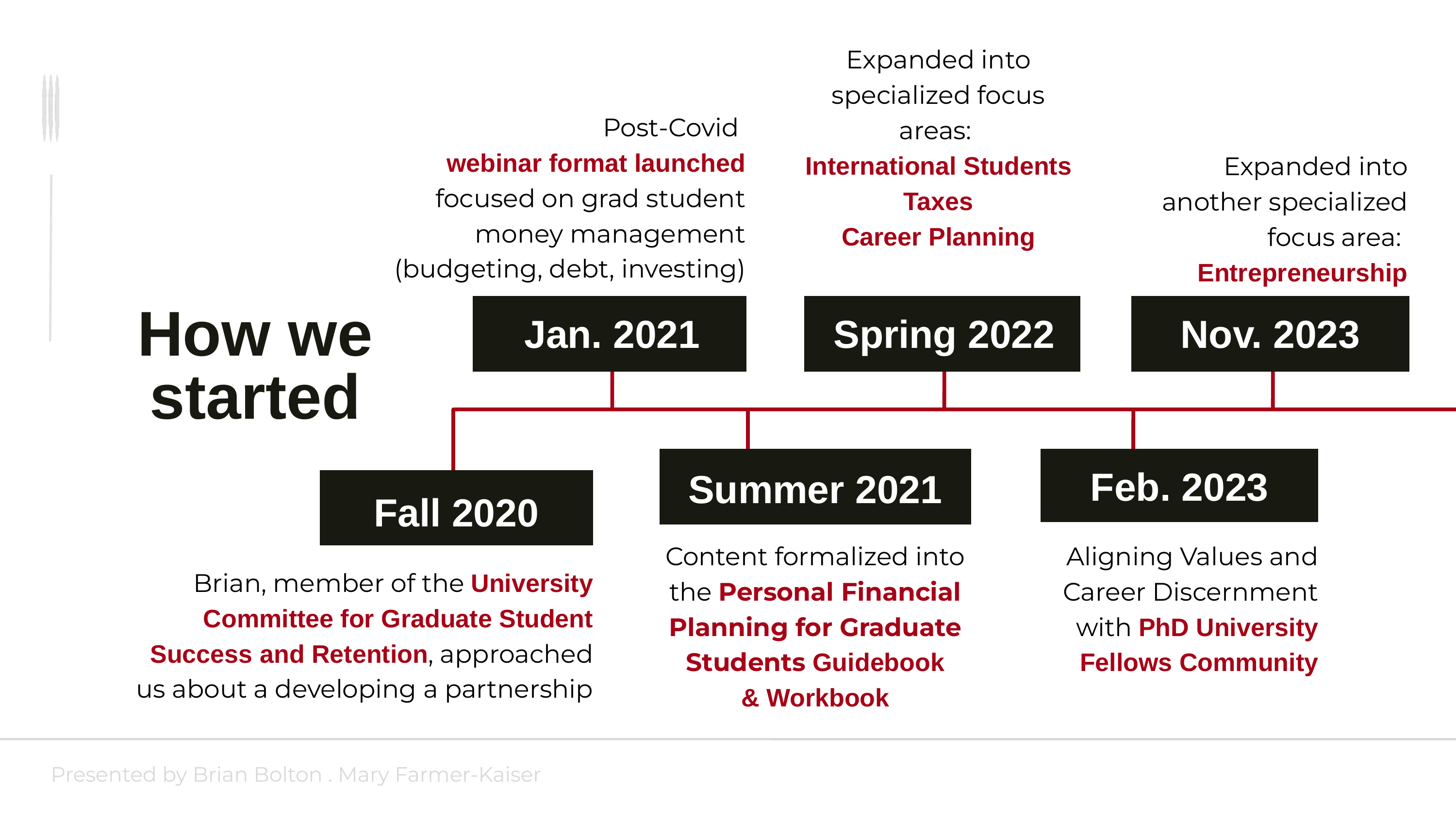

Expanded into specialized focus areas:
International Students
Taxes
Career Planning

Post-Covid
webinar format launched focused on grad student money management (budgeting, debt, investing)
Expanded into another specialized focus area:
Entrepreneurship

How we started
Spring 2022
Nov. 2023
Jan. 2021

Feb. 2023

Summer 2021
Fall 2020
Content formalized into the Personal Financial Planning for Graduate Students Guidebook
& Workbook
Aligning Values and Career Discernment with PhD University Fellows Community
Brian, member of the University Committee for Graduate Student Success and Retention, approached us about a developing a partnership

Presented by Brian Bolton . Mary Farmer-Kaiser